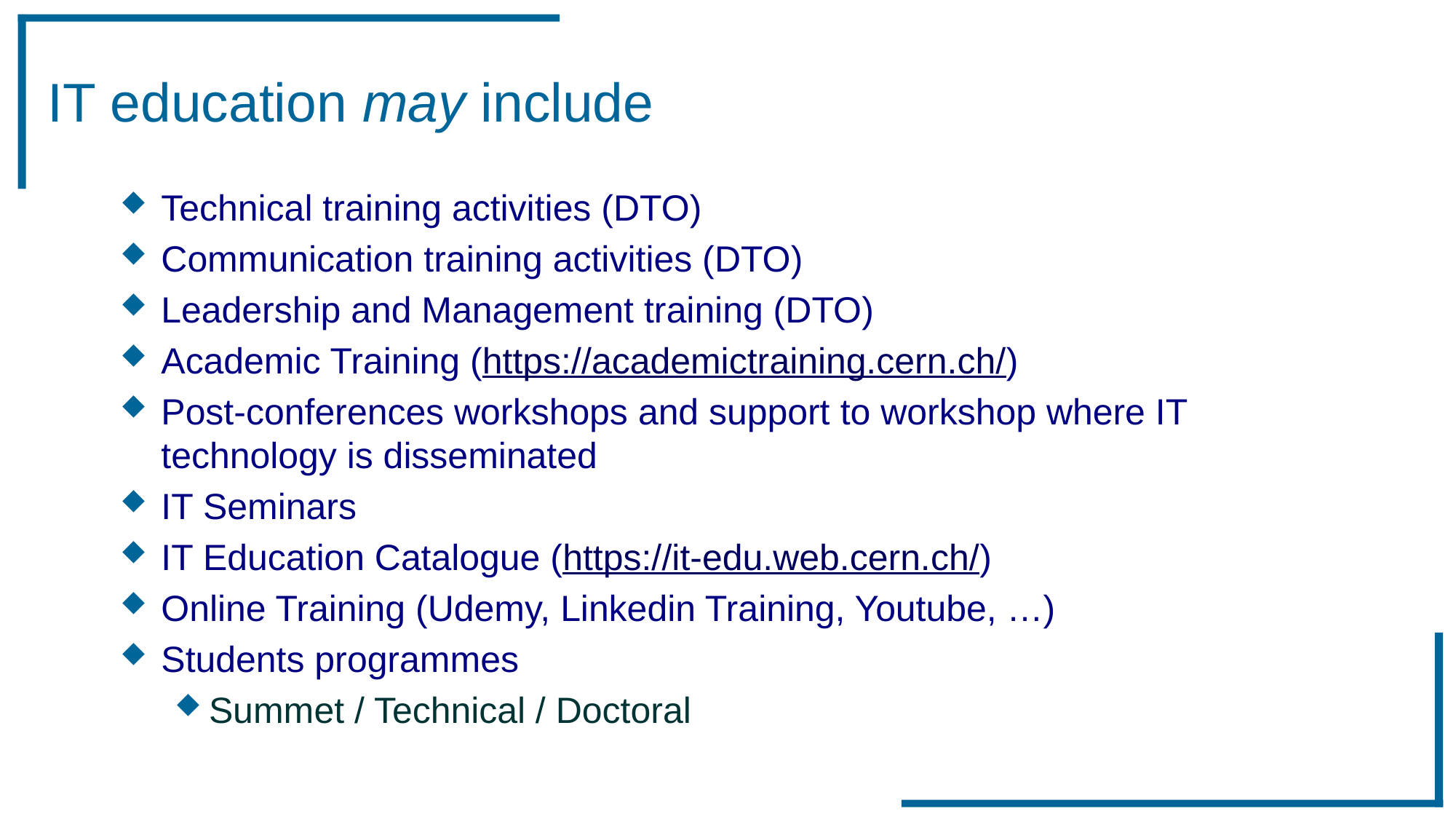

# IT education may include
Technical training activities (DTO)
Communication training activities (DTO)
Leadership and Management training (DTO)
Academic Training (https://academictraining.cern.ch/)
Post-conferences workshops and support to workshop where IT technology is disseminated
IT Seminars
IT Education Catalogue (https://it-edu.web.cern.ch/)
Online Training (Udemy, Linkedin Training, Youtube, …)
Students programmes
Summet / Technical / Doctoral